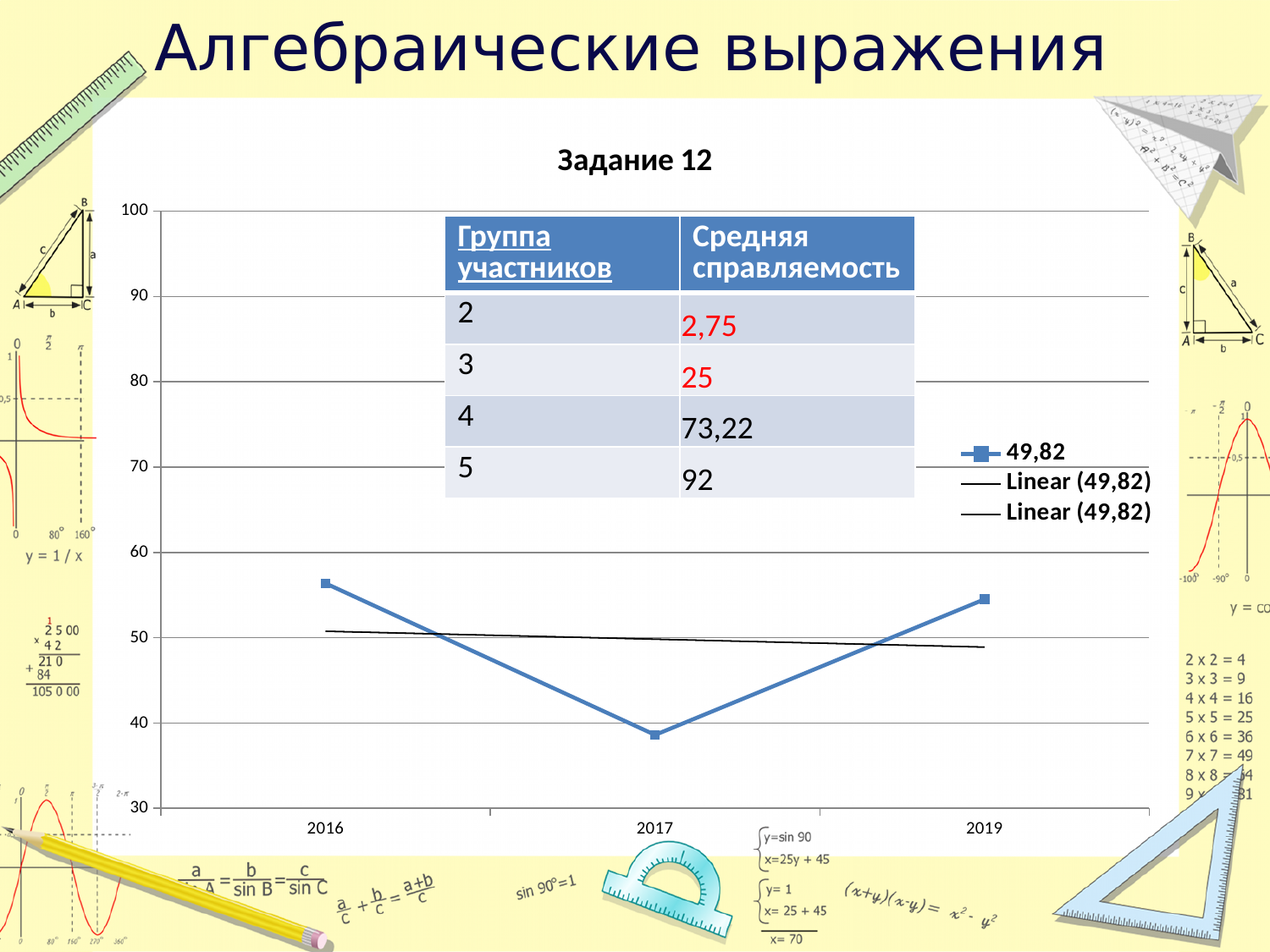

# Алгебраические выражения

### Chart: Задание 12

| Category | 49,82 |
|---|---|
| 2016 | 56.36 |
| 2017 | 38.60403234059974 |
| 2019 | 54.5 |
| Группа участников | Средняя справляемость |
| --- | --- |
| 2 | 2,75 |
| 3 | 25 |
| 4 | 73,22 |
| 5 | 92 |